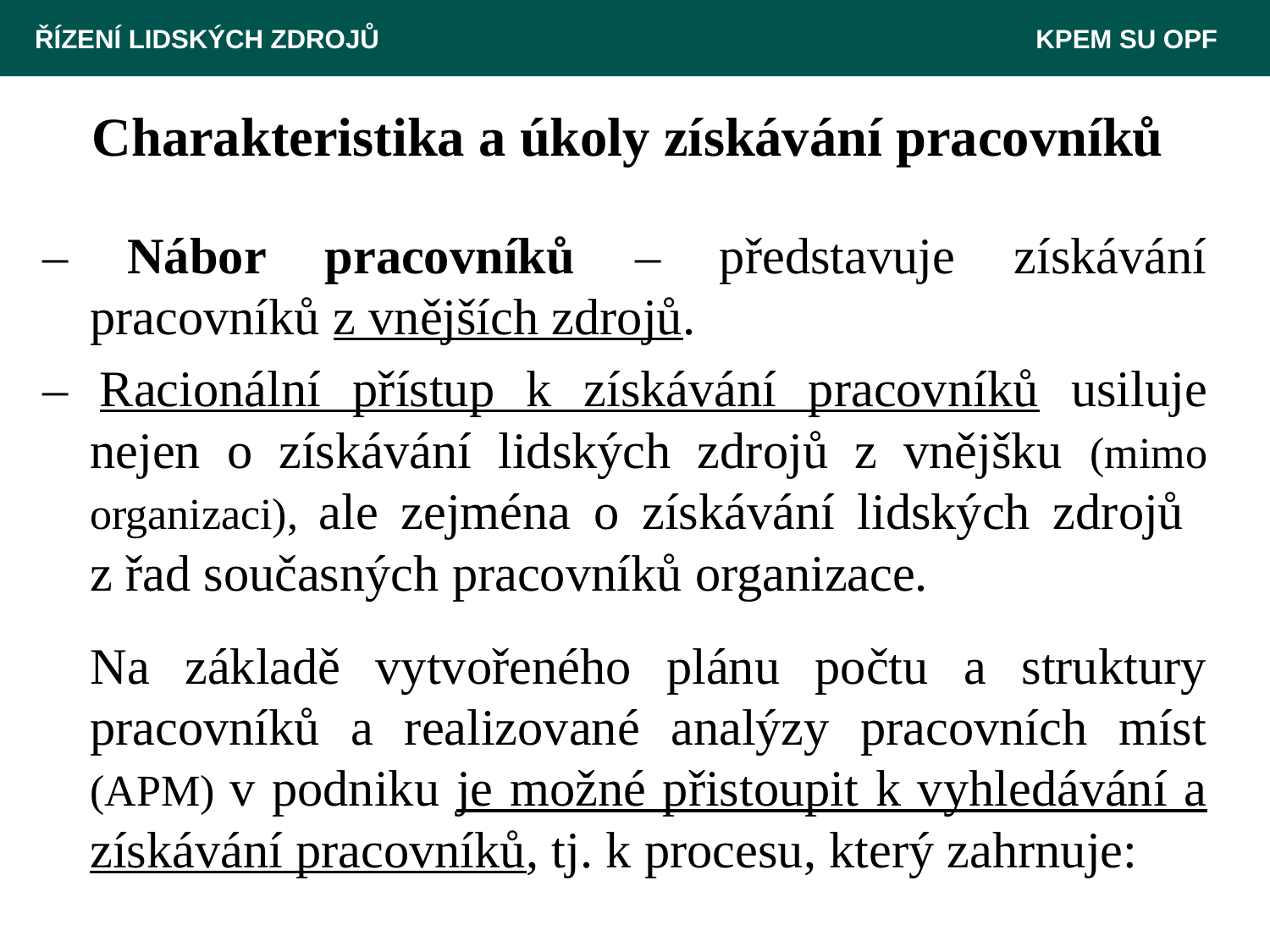

ŘÍZENÍ LIDSKÝCH ZDROJŮ 						 KPEM SU OPF
# Charakteristika a úkoly získávání pracovníků
– Nábor pracovníků – představuje získávání pracovníků z vnějších zdrojů.
– Racionální přístup k získávání pracovníků usiluje nejen o získávání lidských zdrojů z vnějšku (mimo organizaci), ale zejména o získávání lidských zdrojů
z řad současných pracovníků organizace.
	Na základě vytvořeného plánu počtu a struktury pracovníků a realizované analýzy pracovních míst (APM) v podniku je možné přistoupit k vyhledávání a získávání pracovníků, tj. k procesu, který zahrnuje: